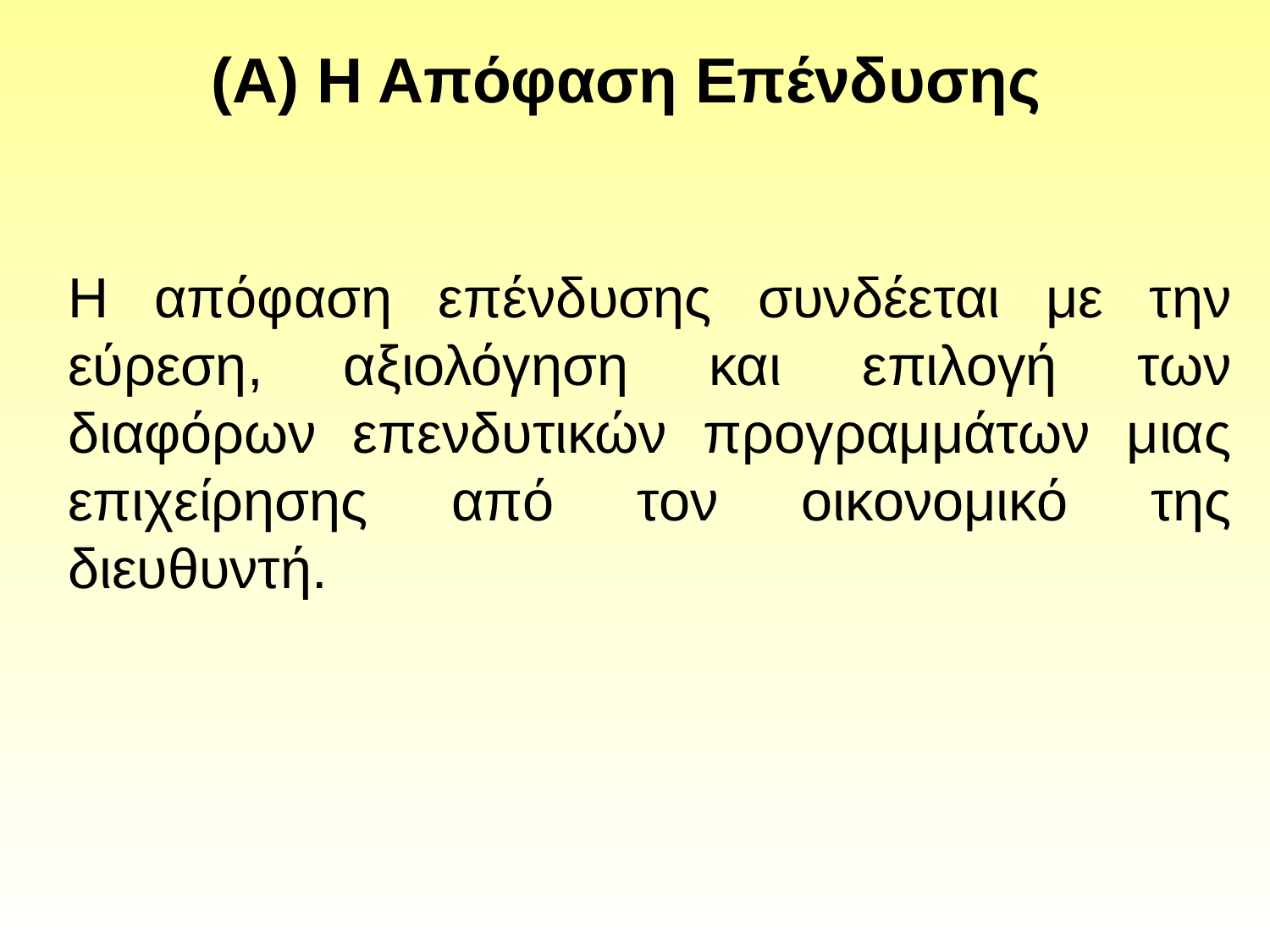

# (Α) Η Απόφαση Επένδυσης

Η απόφαση επένδυσης συνδέεται με την εύρεση, αξιολόγηση και επιλογή των διαφόρων επενδυτικών προγραμμάτων μιας επιχείρησης από τον οικονομικό της διευθυντή.